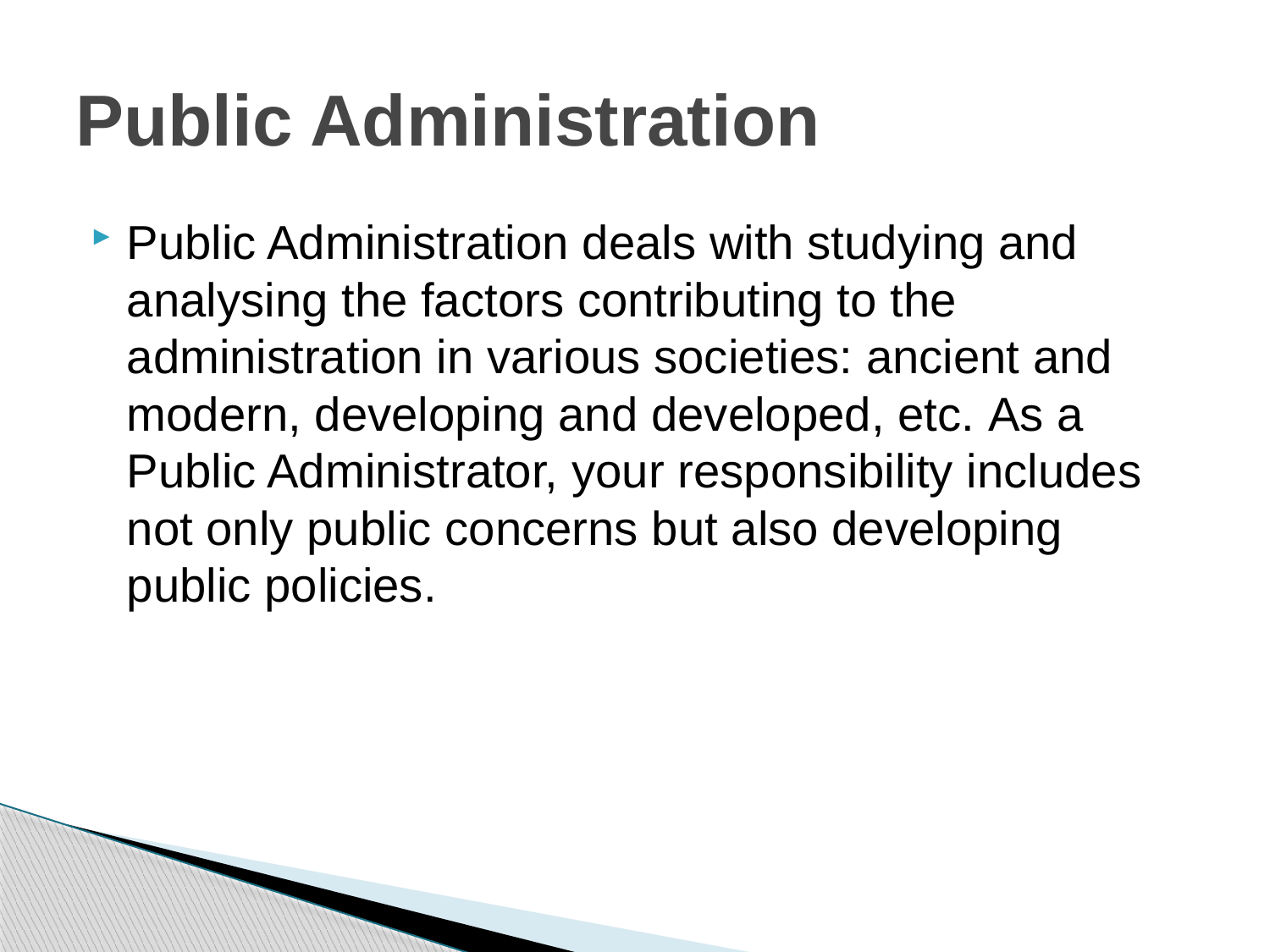

# Public Administration
Public Administration deals with studying and analysing the factors contributing to the administration in various societies: ancient and modern, developing and developed, etc. As a Public Administrator, your responsibility includes not only public concerns but also developing public policies.